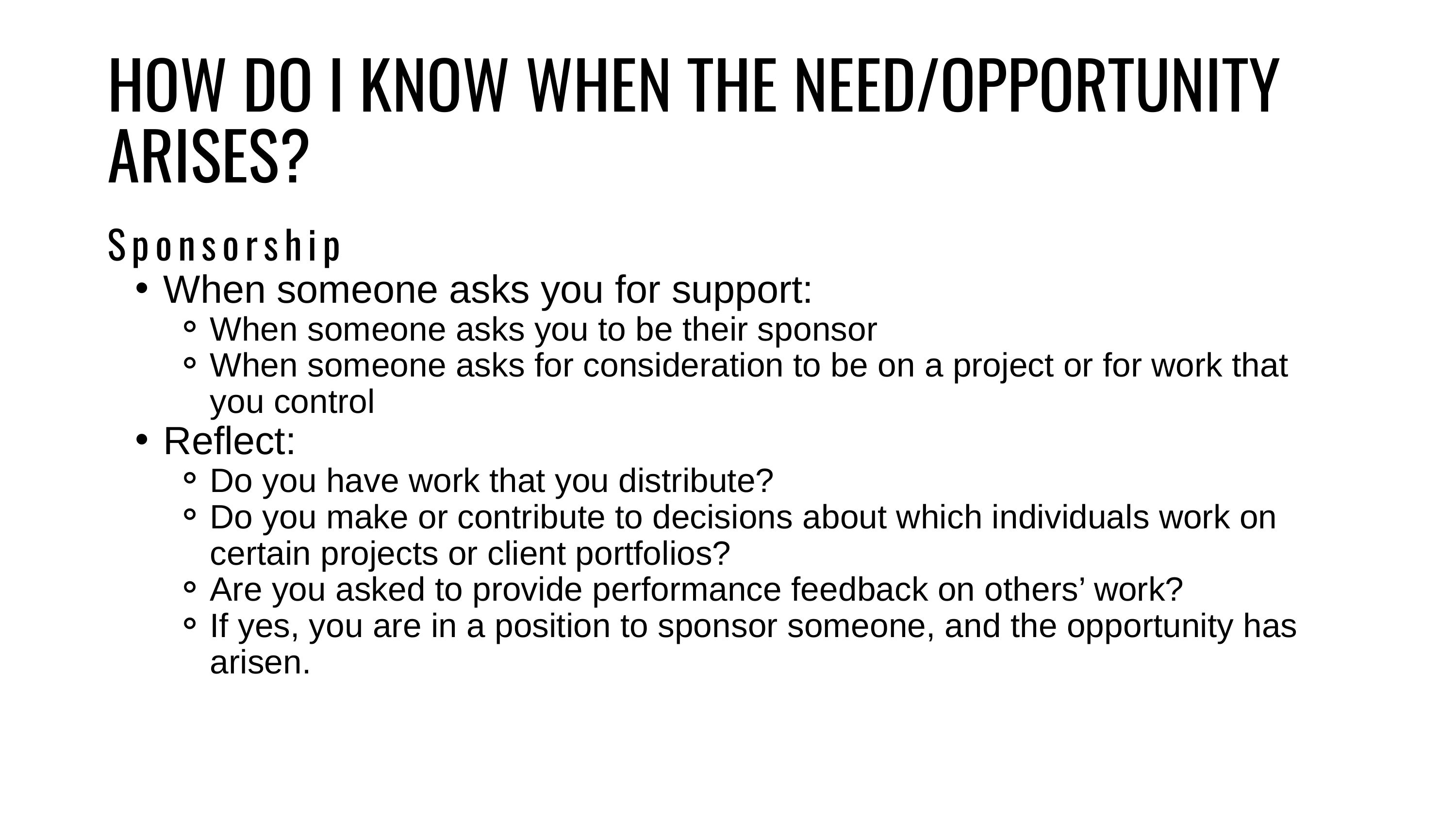

HOW DO I KNOW WHEN THE NEED/OPPORTUNITY ARISES?
Sponsorship
When someone asks you for support:
When someone asks you to be their sponsor
When someone asks for consideration to be on a project or for work that you control
Reflect:
Do you have work that you distribute?
Do you make or contribute to decisions about which individuals work on certain projects or client portfolios?
Are you asked to provide performance feedback on others’ work?
If yes, you are in a position to sponsor someone, and the opportunity has arisen.